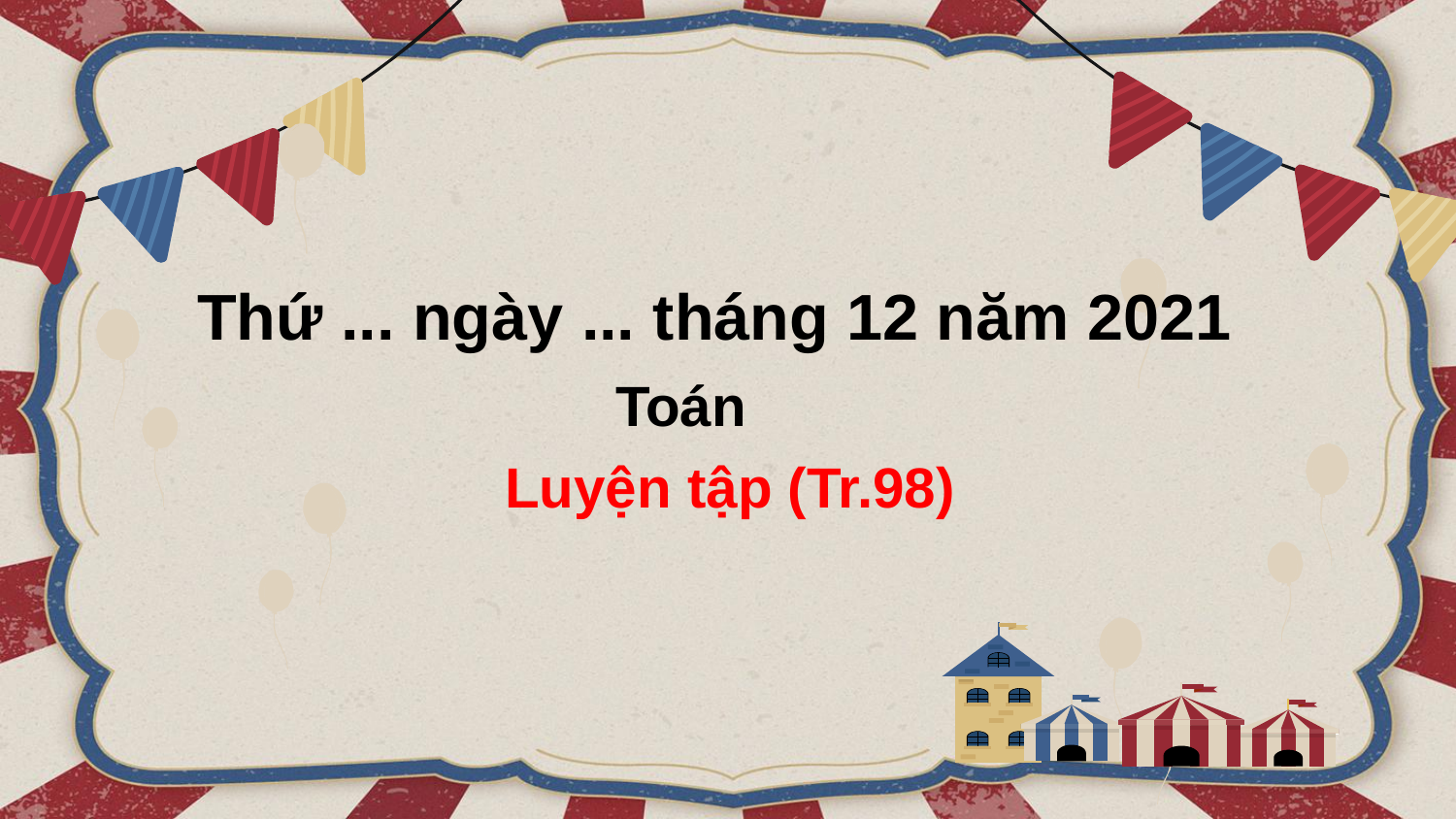

Thứ ... ngày ... tháng 12 năm 2021
Toán
Luyện tập (Tr.98)